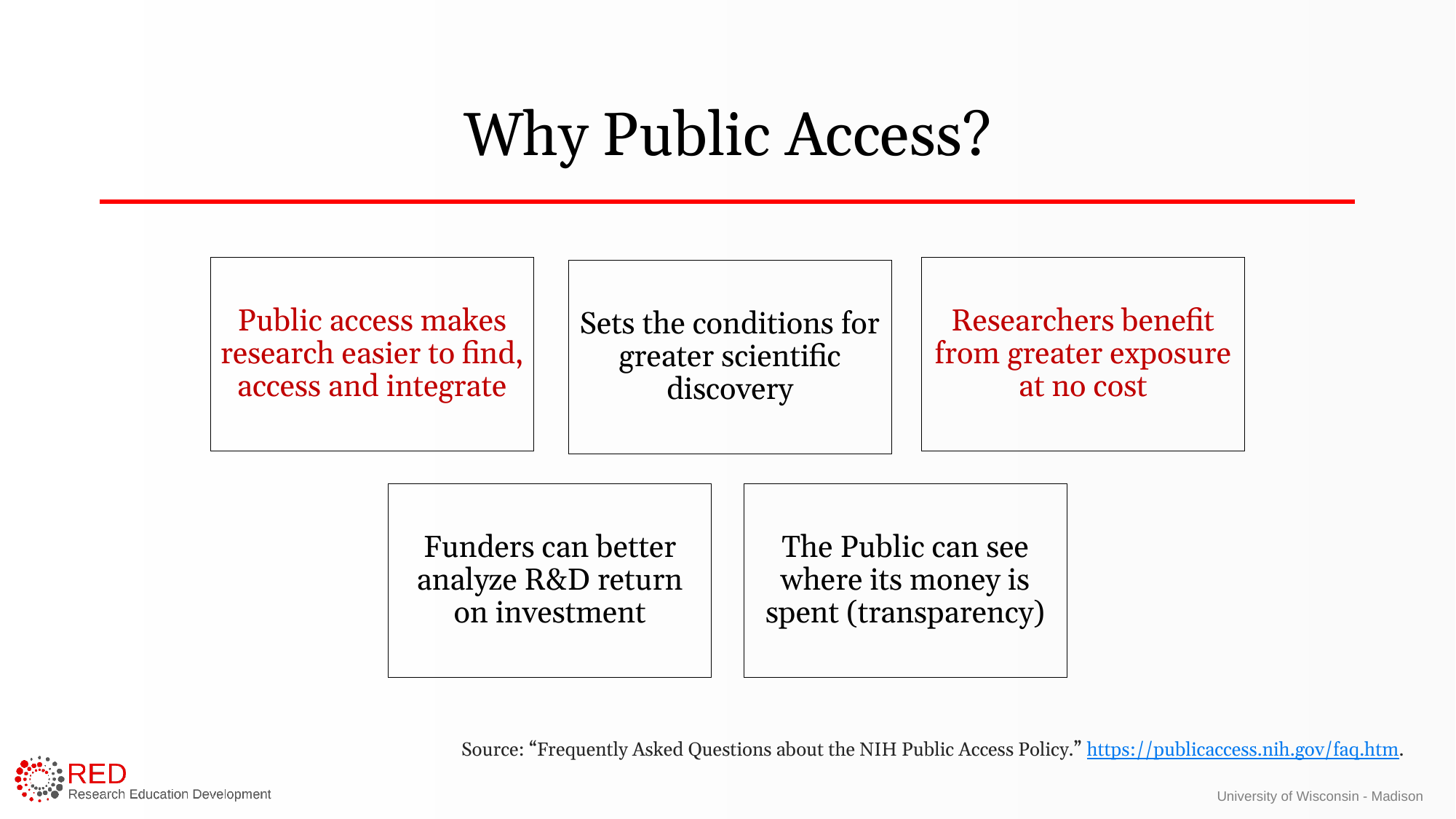

# Why Public Access?
Public access makes research easier to find, access and integrate
Sets the conditions for greater scientific discovery
Researchers benefit from greater exposure at no cost
Funders can better analyze R&D return on investment
The Public can see where its money is spent (transparency)
Source: “Frequently Asked Questions about the NIH Public Access Policy.” https://publicaccess.nih.gov/faq.htm.